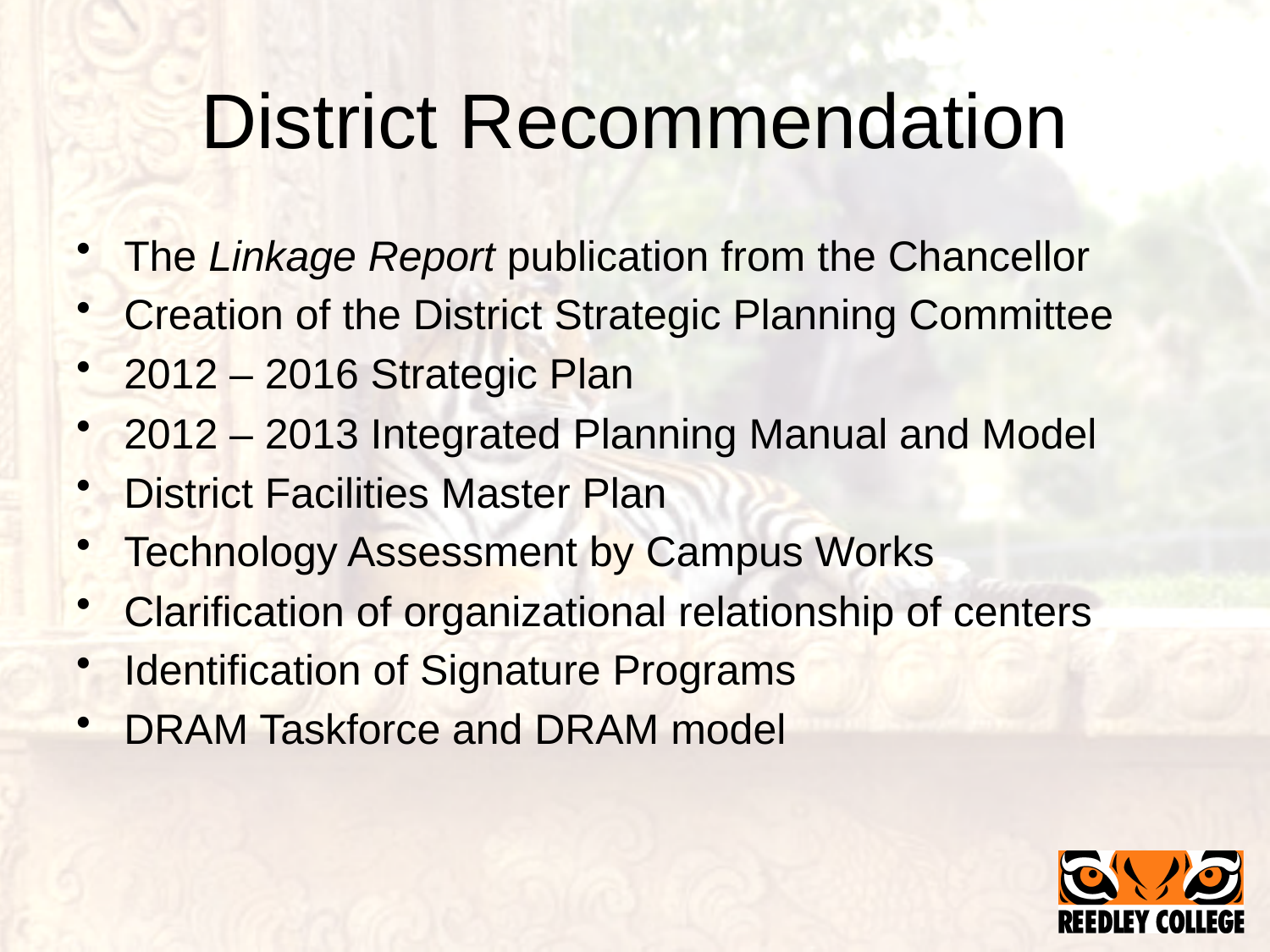

# District Recommendation
The Linkage Report publication from the Chancellor
Creation of the District Strategic Planning Committee
2012 – 2016 Strategic Plan
2012 – 2013 Integrated Planning Manual and Model
District Facilities Master Plan
Technology Assessment by Campus Works
Clarification of organizational relationship of centers
Identification of Signature Programs
DRAM Taskforce and DRAM model